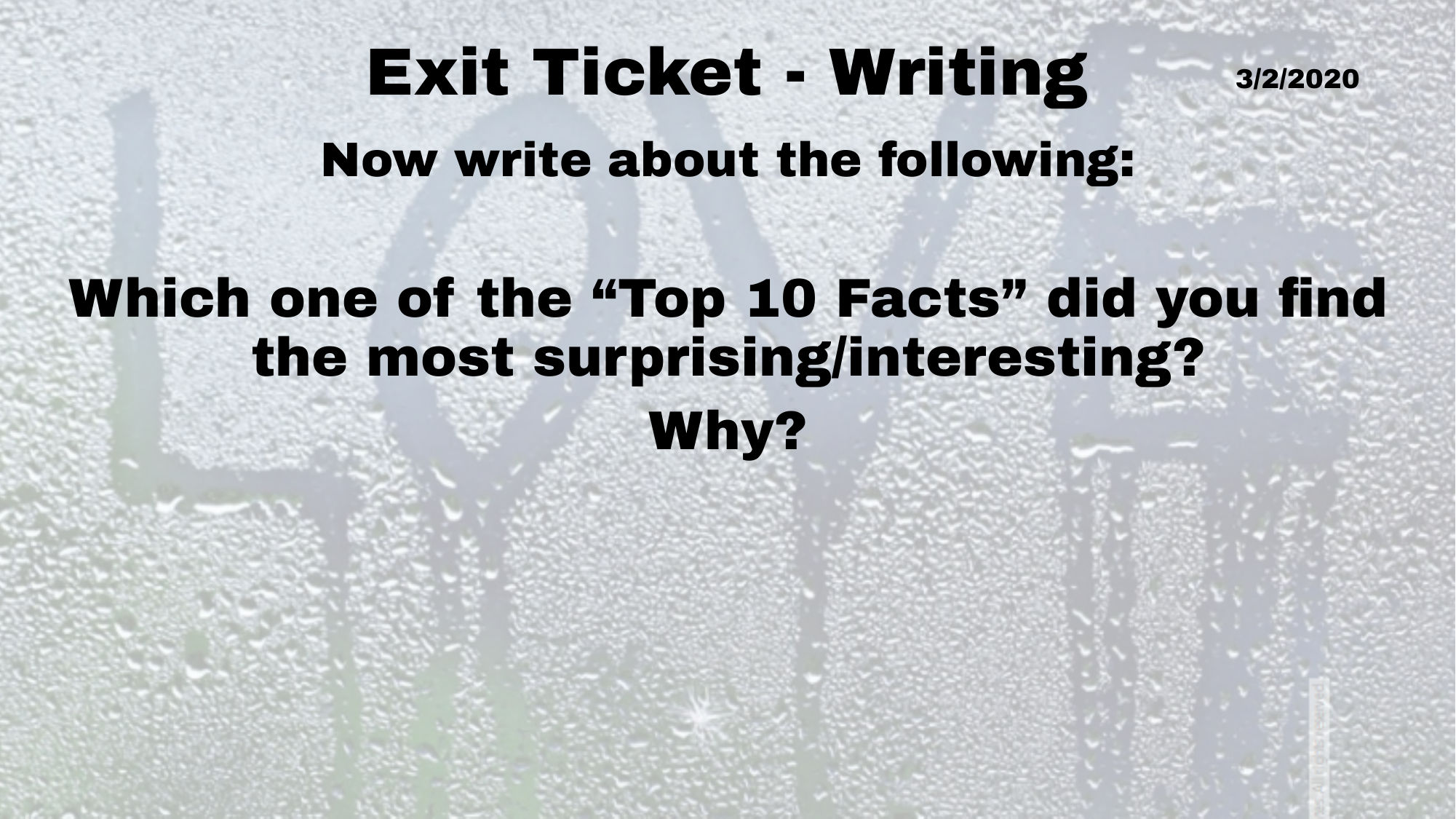

# Exit Ticket - Writing
3/2/2020
Now write about the following:

Which one of the “Top 10 Facts” did you find the most surprising/interesting?
Why?